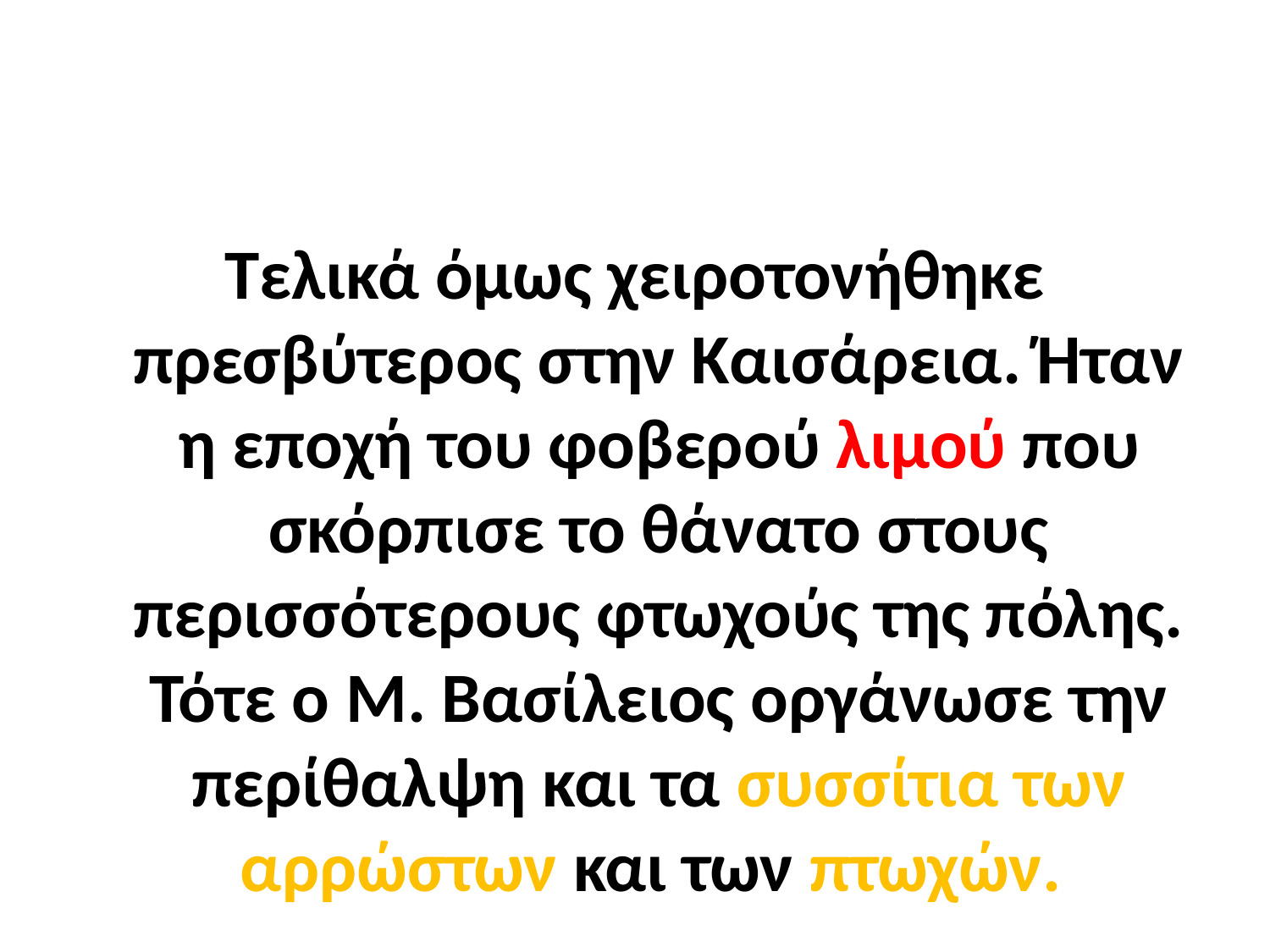

#
Τελικά όμως χειροτονήθηκε πρεσβύτερος στην Καισάρεια. Ήταν η εποχή του φοβερού λιμού που σκόρπισε το θάνατο στους περισσότερους φτωχούς της πόλης. Τότε ο Μ. Βασίλειος οργάνωσε την περίθαλψη και τα συσσίτια των αρρώστων και των πτωχών.